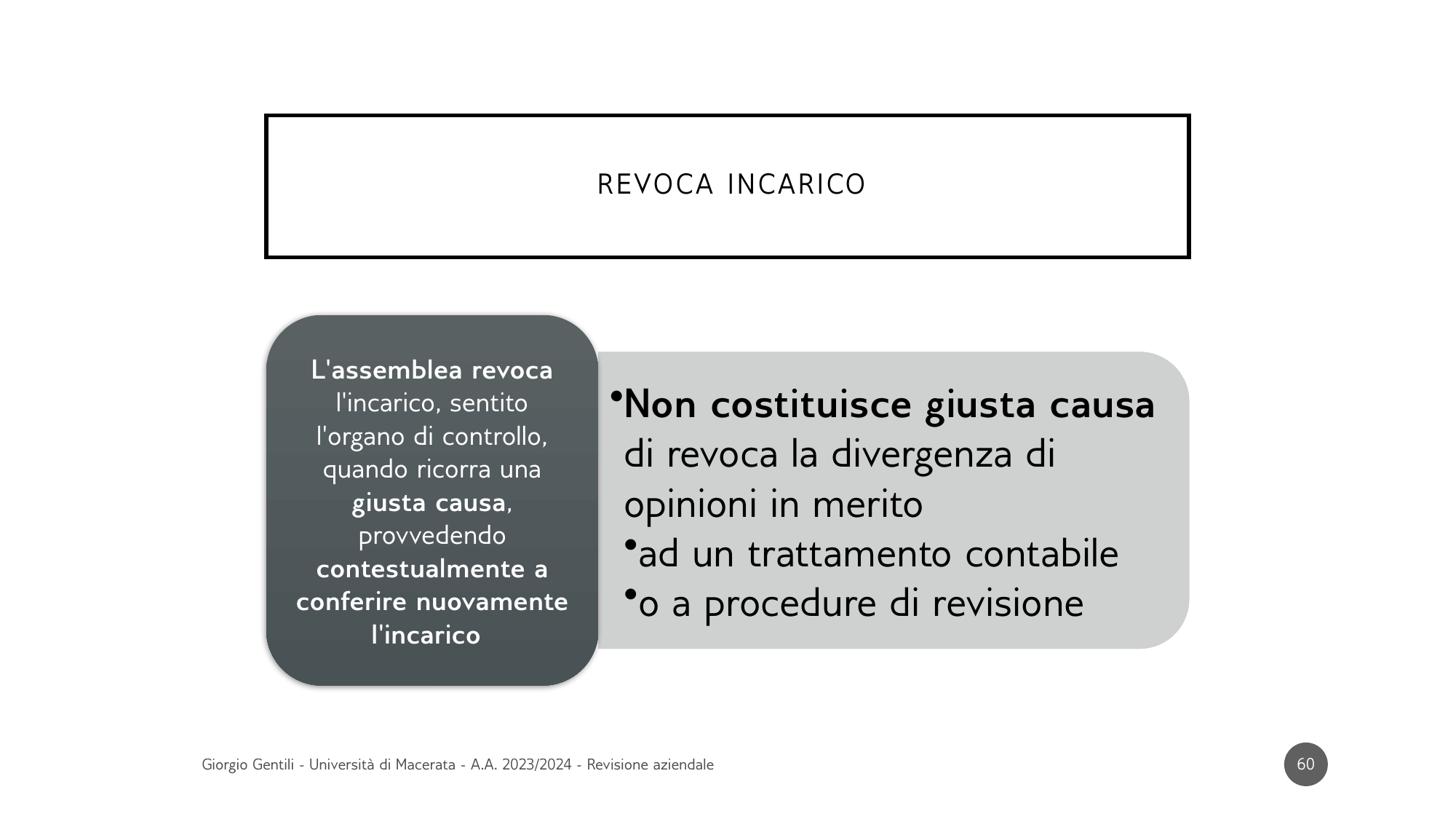

# REVOCA INCARICO
L'assemblea revoca l'incarico, sentito l'organo di controllo, quando ricorra una giusta causa, provvedendo contestualmente a conferire nuovamente l'incarico
Non costituisce giusta causa di revoca la divergenza di opinioni in merito
ad un trattamento contabile
o a procedure di revisione
60
Giorgio Gentili - Università di Macerata - A.A. 2023/2024 - Revisione aziendale